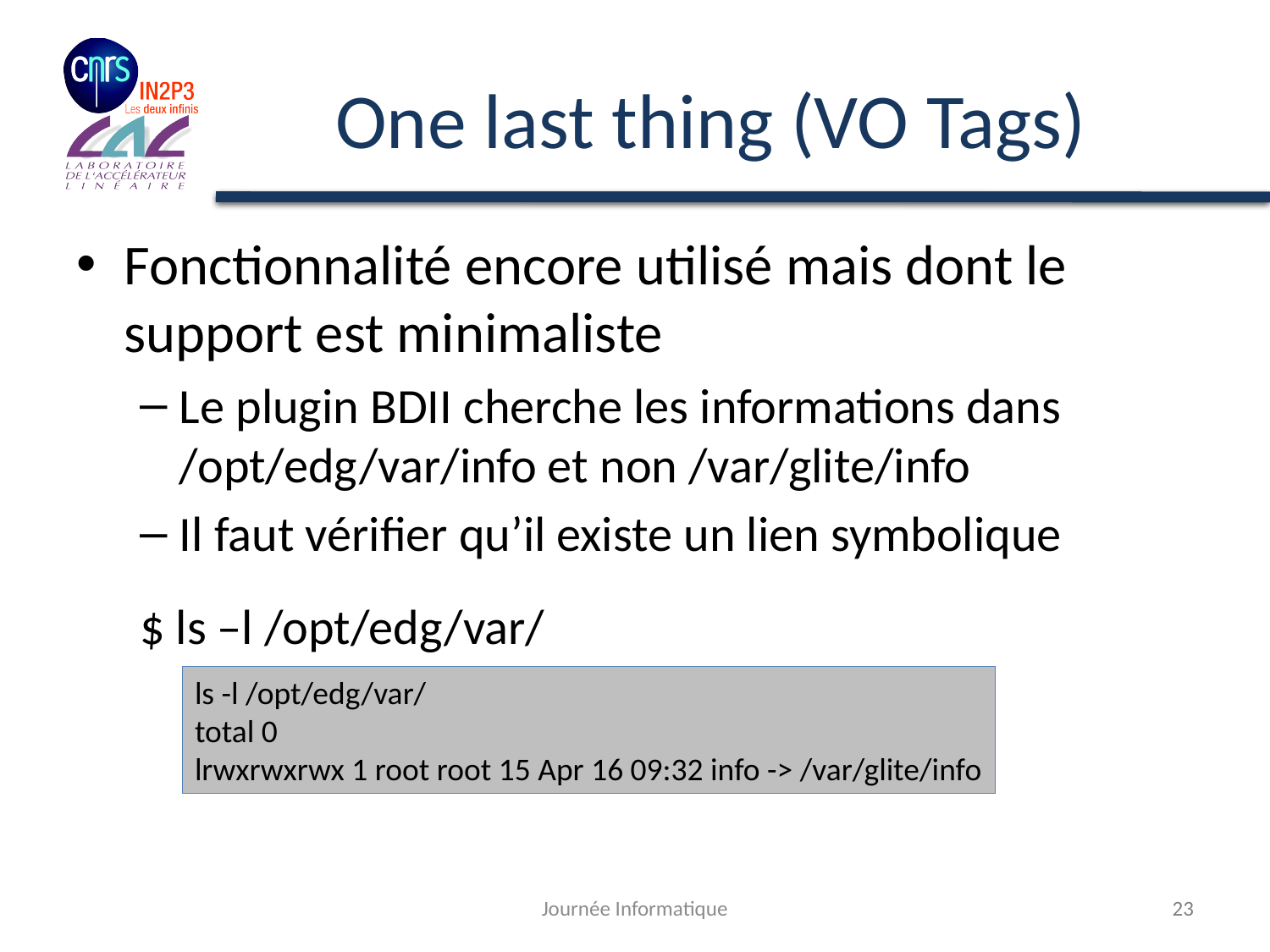

# One last thing (VO Tags)
Fonctionnalité encore utilisé mais dont le support est minimaliste
Le plugin BDII cherche les informations dans /opt/edg/var/info et non /var/glite/info
Il faut vérifier qu’il existe un lien symbolique
$ ls –l /opt/edg/var/

ls -l /opt/edg/var/
total 0
lrwxrwxrwx 1 root root 15 Apr 16 09:32 info -> /var/glite/info
Journée Informatique
23